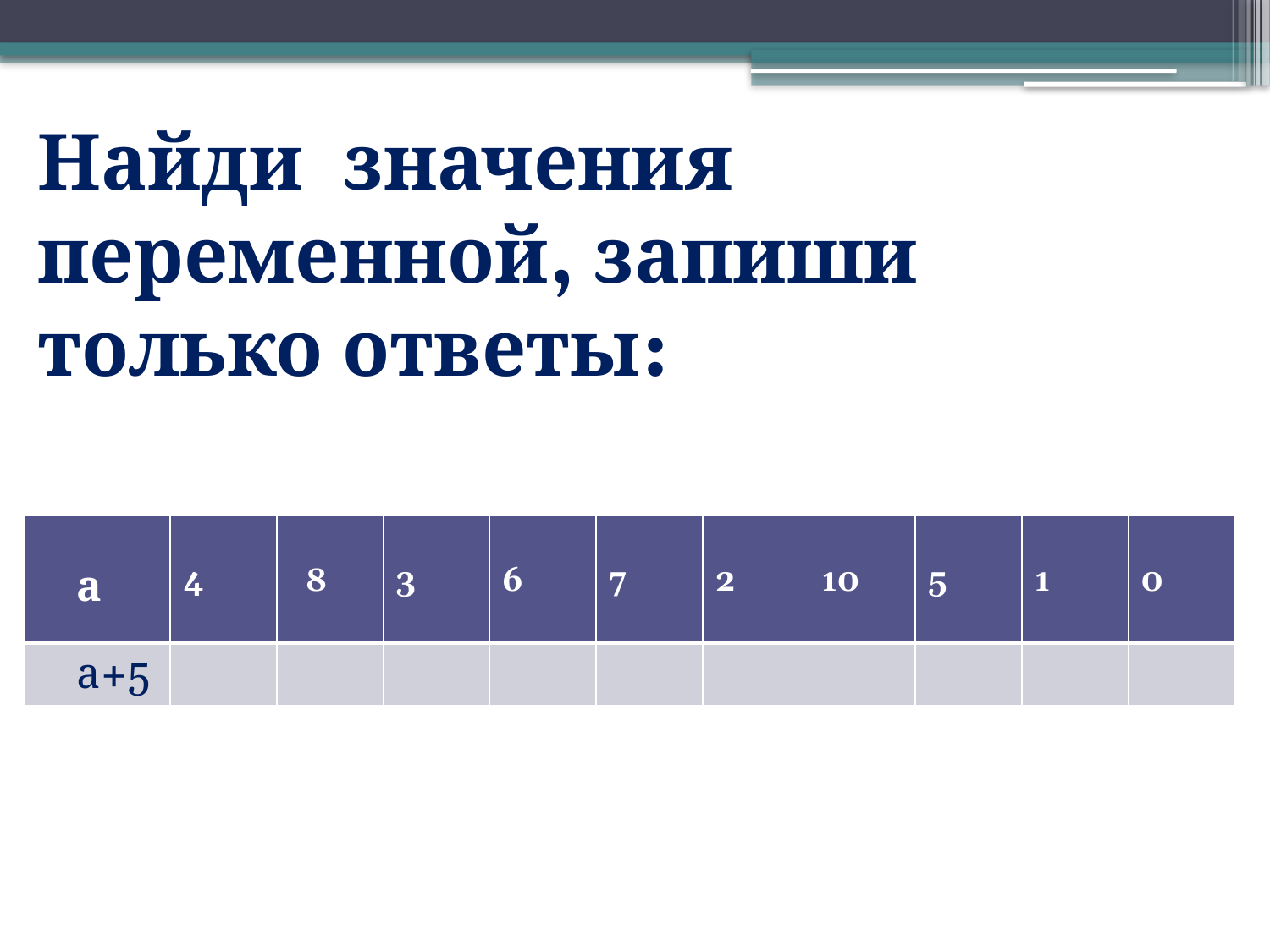

Найди  значения переменной, запиши только ответы:
|  | а | 4 | 8 | 3 | 6 | 7 | 2 | 10 | 5 | 1 | 0 |
| --- | --- | --- | --- | --- | --- | --- | --- | --- | --- | --- | --- |
|  | а+5 |  |  |  |  |  |  |  |  |  |  |